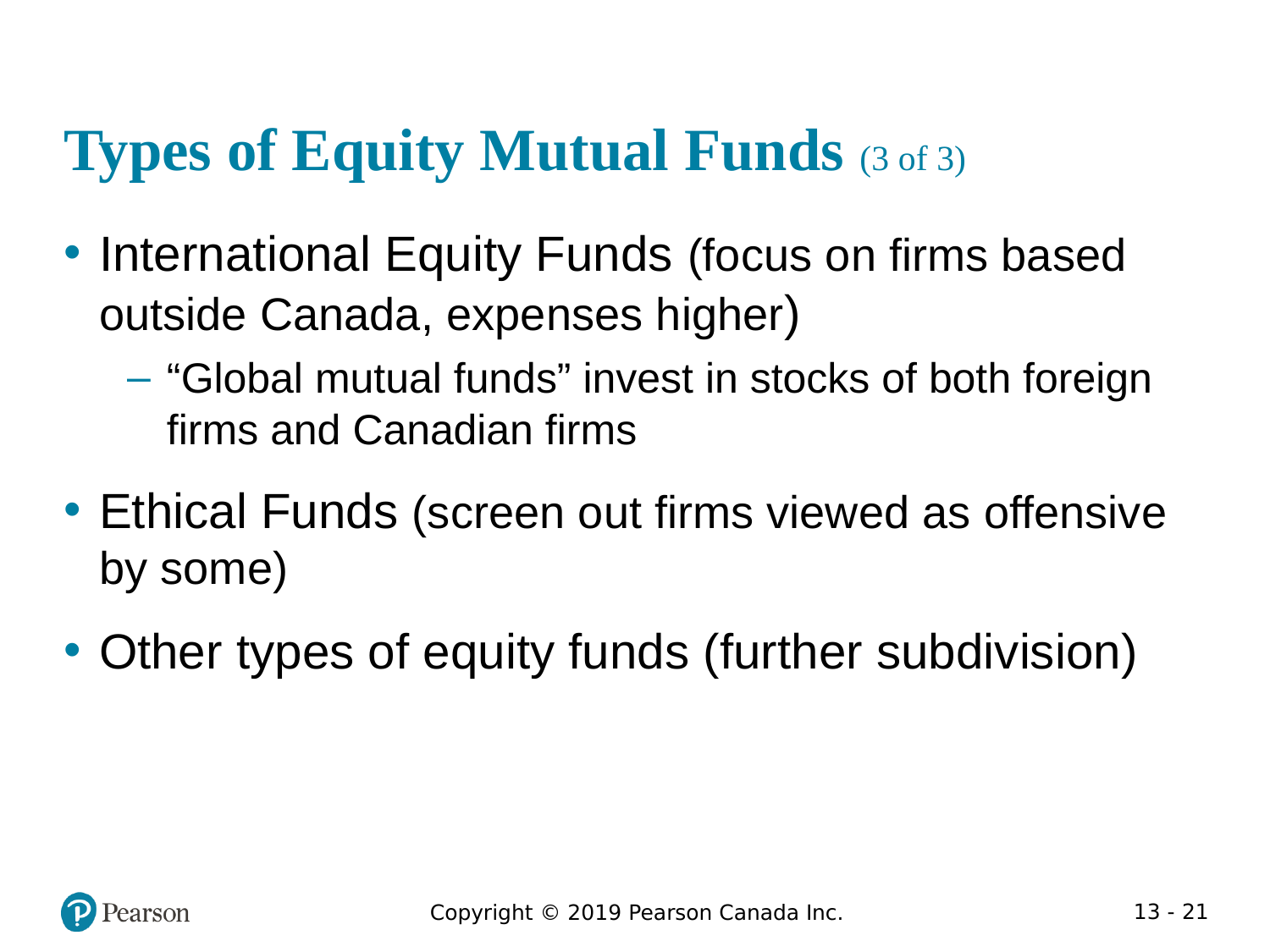

# Types of Equity Mutual Funds (3 of 3)
International Equity Funds (focus on firms based outside Canada, expenses higher)
“Global mutual funds” invest in stocks of both foreign firms and Canadian firms
Ethical Funds (screen out firms viewed as offensive by some)
Other types of equity funds (further subdivision)